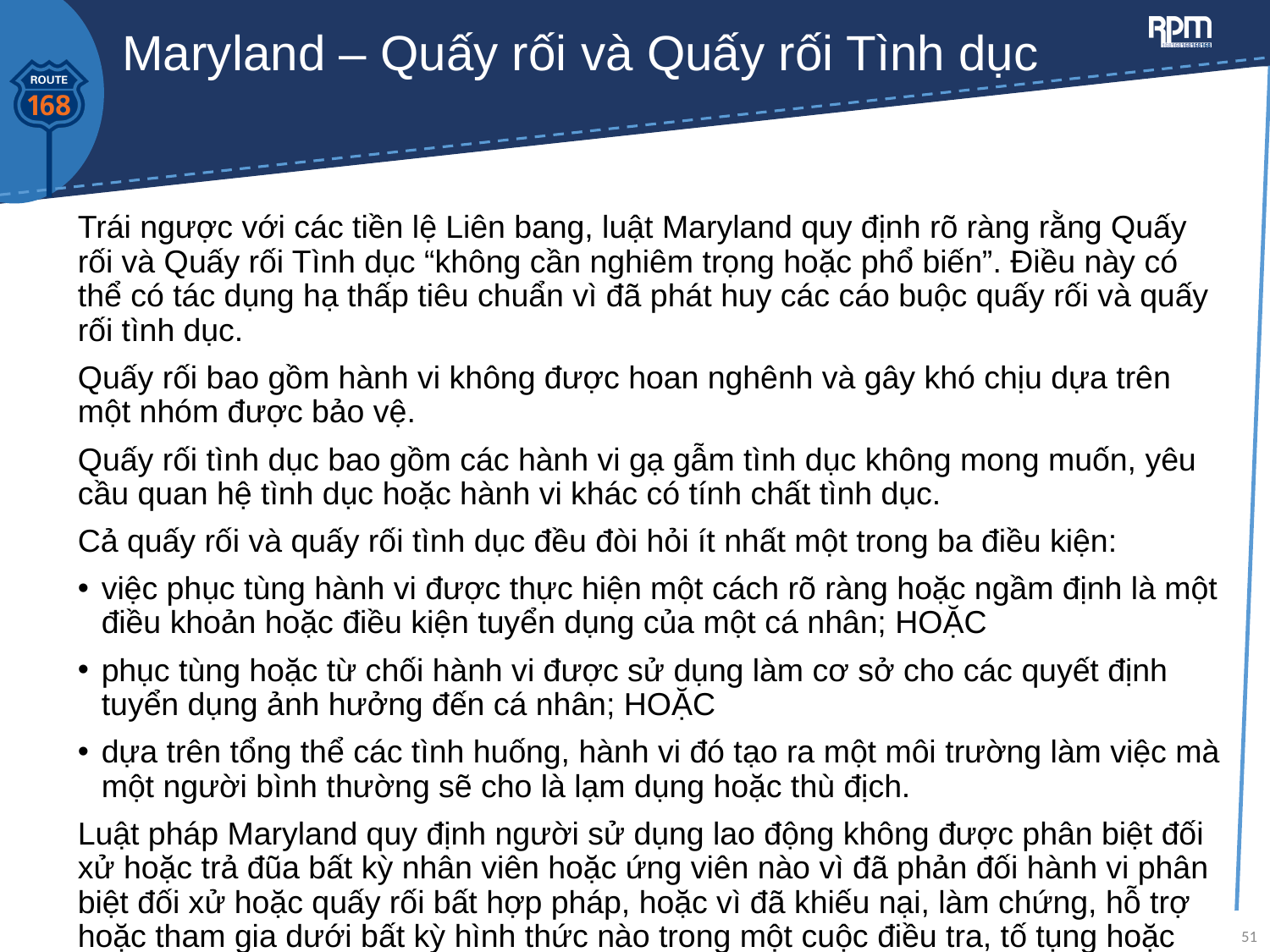

# Maryland – Quấy rối và Quấy rối Tình dục
Trái ngược với các tiền lệ Liên bang, luật Maryland quy định rõ ràng rằng Quấy rối và Quấy rối Tình dục “không cần nghiêm trọng hoặc phổ biến”. Điều này có thể có tác dụng hạ thấp tiêu chuẩn vì đã phát huy các cáo buộc quấy rối và quấy rối tình dục.
Quấy rối bao gồm hành vi không được hoan nghênh và gây khó chịu dựa trên một nhóm được bảo vệ.
Quấy rối tình dục bao gồm các hành vi gạ gẫm tình dục không mong muốn, yêu cầu quan hệ tình dục hoặc hành vi khác có tính chất tình dục.
Cả quấy rối và quấy rối tình dục đều đòi hỏi ít nhất một trong ba điều kiện:
việc phục tùng hành vi được thực hiện một cách rõ ràng hoặc ngầm định là một điều khoản hoặc điều kiện tuyển dụng của một cá nhân; HOẶC
phục tùng hoặc từ chối hành vi được sử dụng làm cơ sở cho các quyết định tuyển dụng ảnh hưởng đến cá nhân; HOẶC
dựa trên tổng thể các tình huống, hành vi đó tạo ra một môi trường làm việc mà một người bình thường sẽ cho là lạm dụng hoặc thù địch.
Luật pháp Maryland quy định người sử dụng lao động không được phân biệt đối xử hoặc trả đũa bất kỳ nhân viên hoặc ứng viên nào vì đã phản đối hành vi phân biệt đối xử hoặc quấy rối bất hợp pháp, hoặc vì đã khiếu nại, làm chứng, hỗ trợ hoặc tham gia dưới bất kỳ hình thức nào trong một cuộc điều tra, tố tụng hoặc điều trần.
51